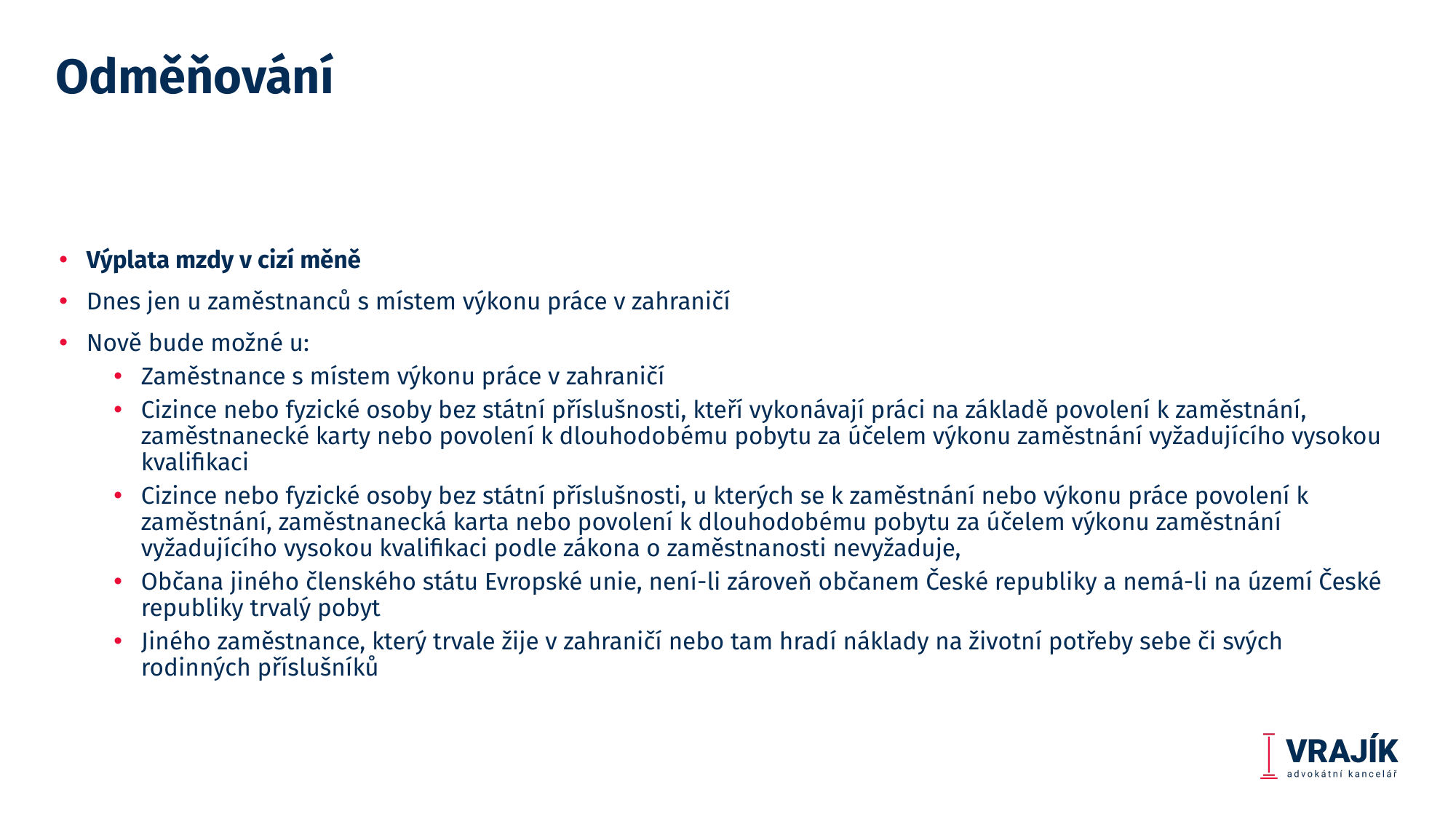

# Odměňování
Výplata mzdy v cizí měně
Dnes jen u zaměstnanců s místem výkonu práce v zahraničí
Nově bude možné u:
Zaměstnance s místem výkonu práce v zahraničí
Cizince nebo fyzické osoby bez státní příslušnosti, kteří vykonávají práci na základě povolení k zaměstnání, zaměstnanecké karty nebo povolení k dlouhodobému pobytu za účelem výkonu zaměstnání vyžadujícího vysokou kvalifikaci
Cizince nebo fyzické osoby bez státní příslušnosti, u kterých se k zaměstnání nebo výkonu práce povolení k zaměstnání, zaměstnanecká karta nebo povolení k dlouhodobému pobytu za účelem výkonu zaměstnání vyžadujícího vysokou kvalifikaci podle zákona o zaměstnanosti nevyžaduje,
Občana jiného členského státu Evropské unie, není-li zároveň občanem České republiky a nemá-li na území České republiky trvalý pobyt
Jiného zaměstnance, který trvale žije v zahraničí nebo tam hradí náklady na životní potřeby sebe či svých rodinných příslušníků